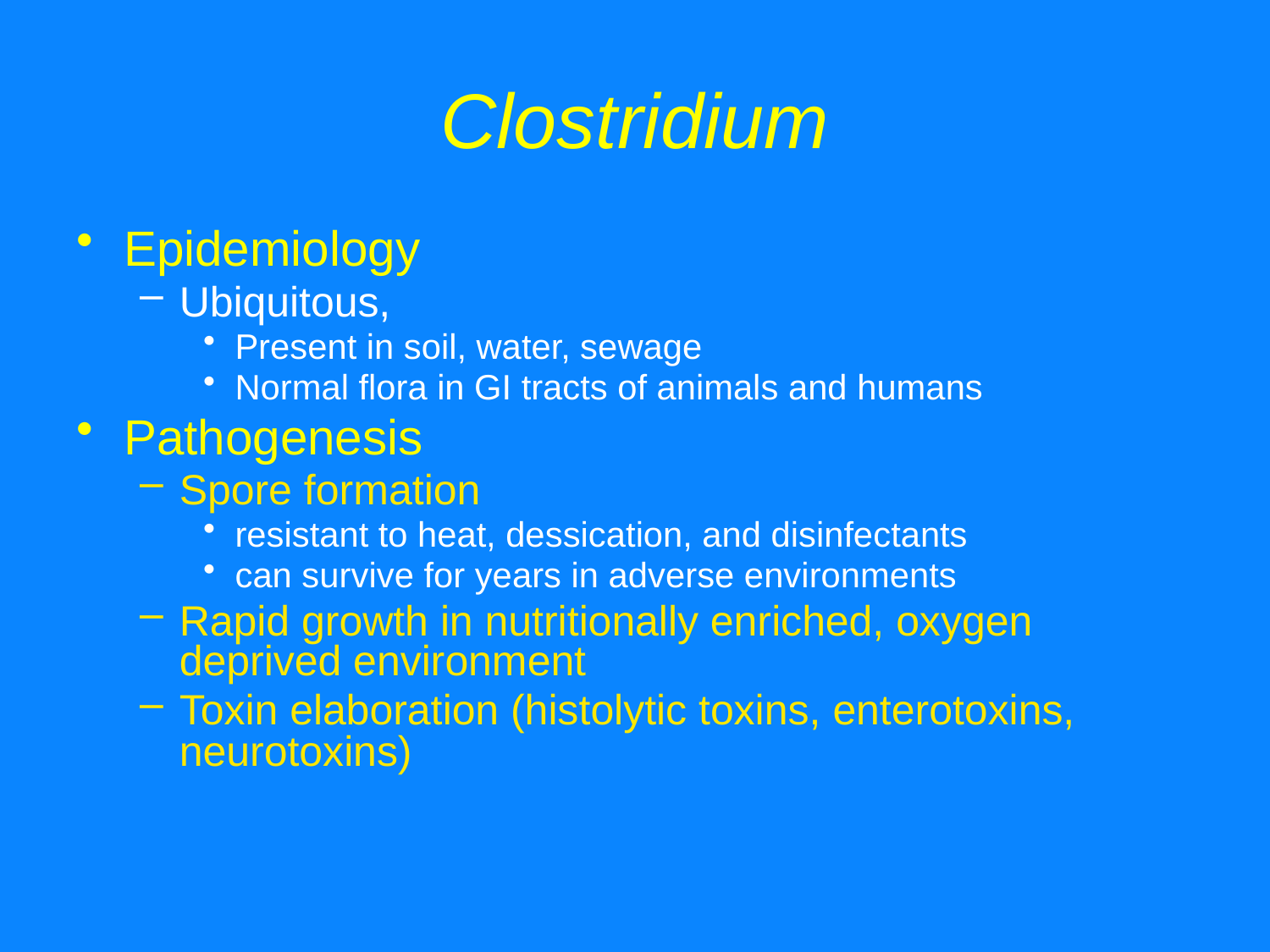

# Clostridium
Epidemiology
Ubiquitous,
Present in soil, water, sewage
Normal flora in GI tracts of animals and humans
Pathogenesis
Spore formation
resistant to heat, dessication, and disinfectants
can survive for years in adverse environments
Rapid growth in nutritionally enriched, oxygen deprived environment
Toxin elaboration (histolytic toxins, enterotoxins, neurotoxins)